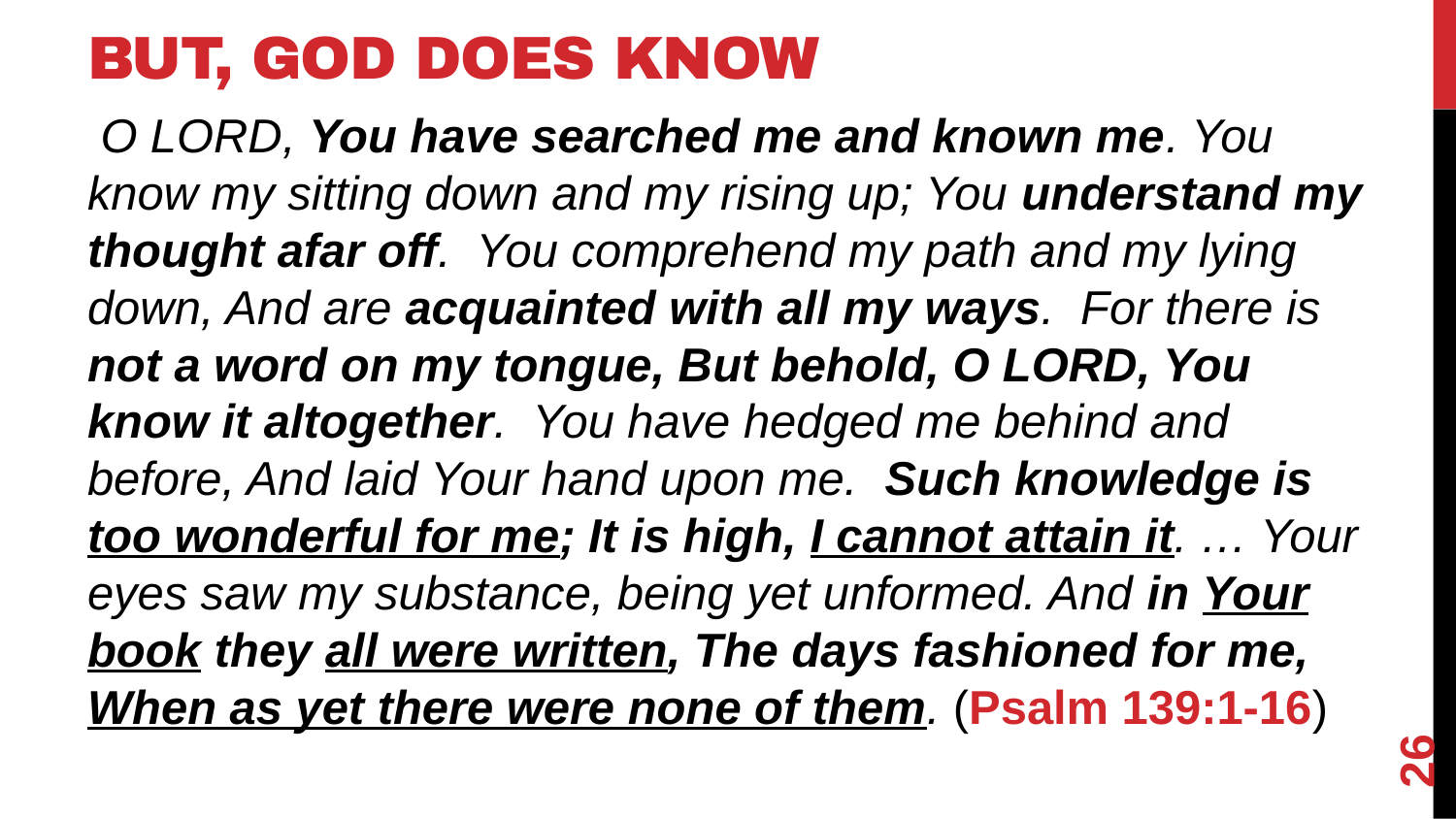

# But, God Does Know
 O LORD, You have searched me and known me. You know my sitting down and my rising up; You understand my thought afar off.  You comprehend my path and my lying down, And are acquainted with all my ways.  For there is not a word on my tongue, But behold, O LORD, You know it altogether.  You have hedged me behind and before, And laid Your hand upon me.  Such knowledge is too wonderful for me; It is high, I cannot attain it. … Your eyes saw my substance, being yet unformed. And in Your book they all were written, The days fashioned for me, When as yet there were none of them. (Psalm 139:1-16)
26